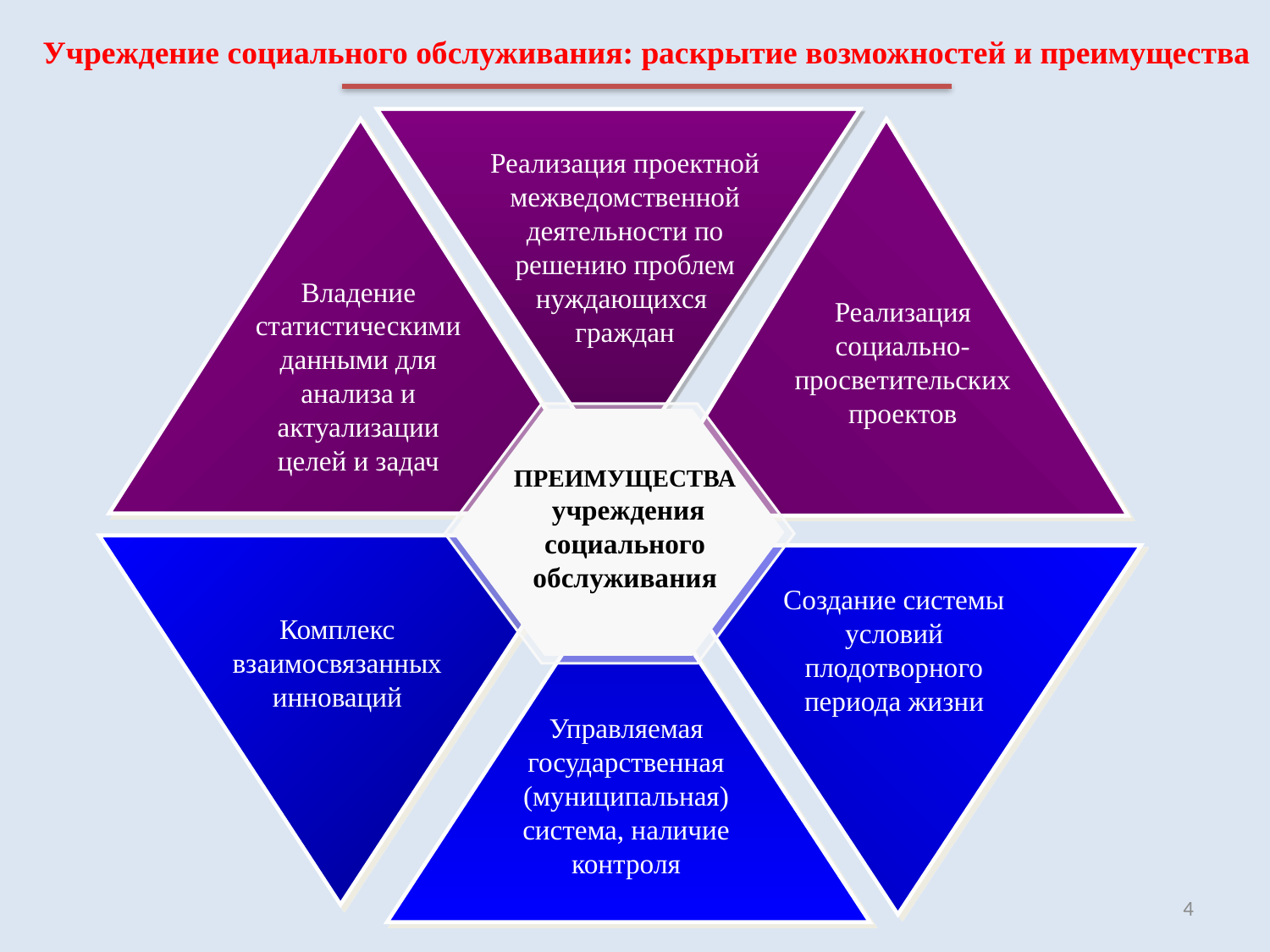

Учреждение социального обслуживания: раскрытие возможностей и преимущества

Реализация проектной межведомственной деятельности по решению проблем нуждающихся
граждан
Владение статистическими данными для анализа и актуализации целей и задач
Реализация социально-просветительских проектов

ПРЕИМУЩЕСТВА
 учреждения социального обслуживания

Создание системы условий плодотворного периода жизни
Управляемая государственная (муниципальная) система, наличие контроля
Комплекс взаимосвязанных инноваций
4